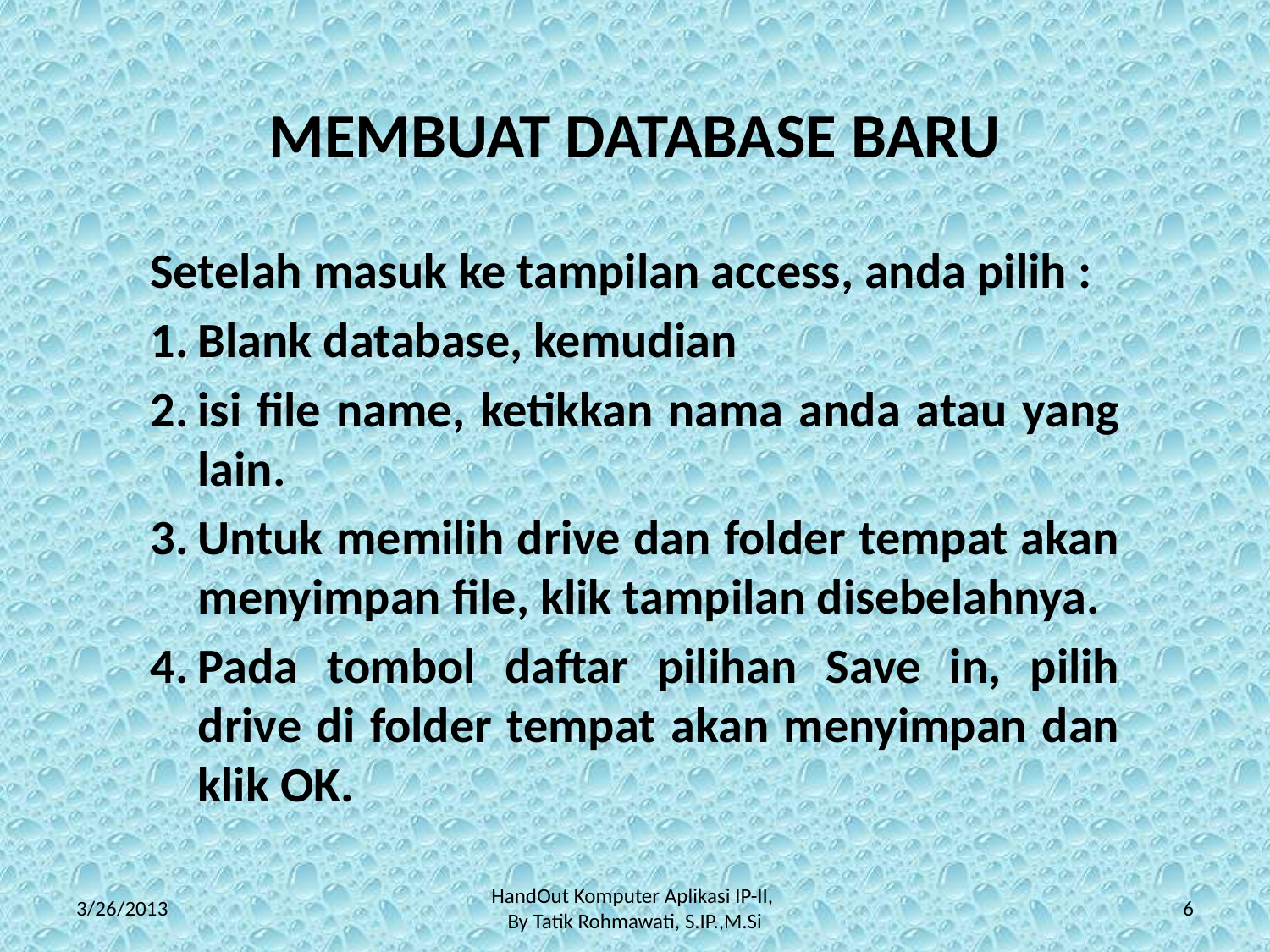

# MEMBUAT DATABASE BARU
Setelah masuk ke tampilan access, anda pilih :
Blank database, kemudian
isi file name, ketikkan nama anda atau yang lain.
Untuk memilih drive dan folder tempat akan menyimpan file, klik tampilan disebelahnya.
Pada tombol daftar pilihan Save in, pilih drive di folder tempat akan menyimpan dan klik OK.
3/26/2013
HandOut Komputer Aplikasi IP-II,
By Tatik Rohmawati, S.IP.,M.Si
6